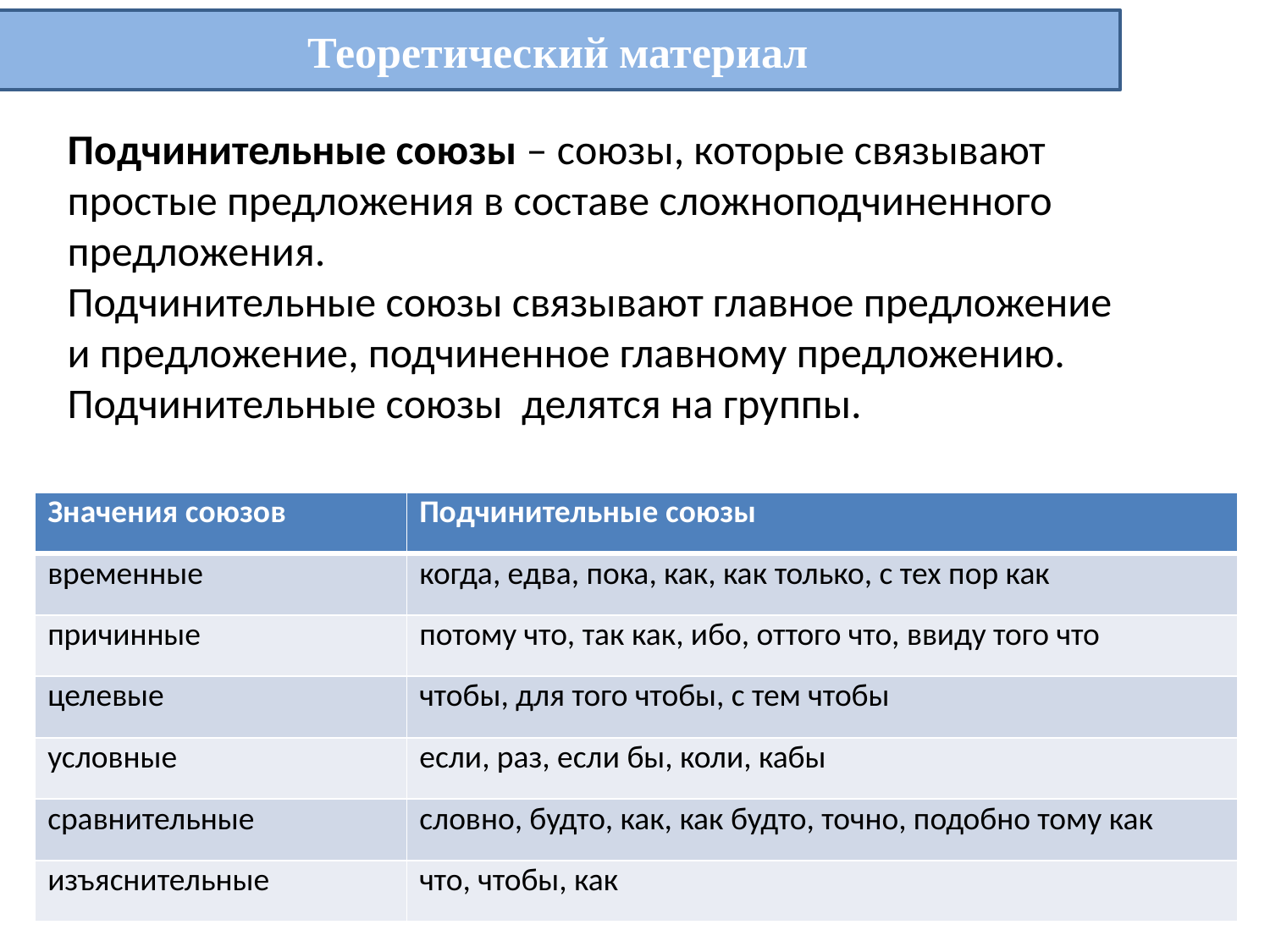

Теоретический материал
Подчинительные союзы – союзы, которые связывают простые предложения в составе сложноподчиненного предложения.
Подчинительные союзы связывают главное предложение и предложение, подчиненное главному предложению.
Подчинительные союзы  делятся на группы.

| Значения союзов | Подчинительные союзы |
| --- | --- |
| временные | когда, едва, пока, как, как только, с тех пор как |
| причинные | потому что, так как, ибо, оттого что, ввиду того что |
| целевые | чтобы, для того чтобы, с тем чтобы |
| условные | если, раз, если бы, коли, кабы |
| сравнительные | словно, будто, как, как будто, точно, подобно тому как |
| изъяснительные | что, чтобы, как |